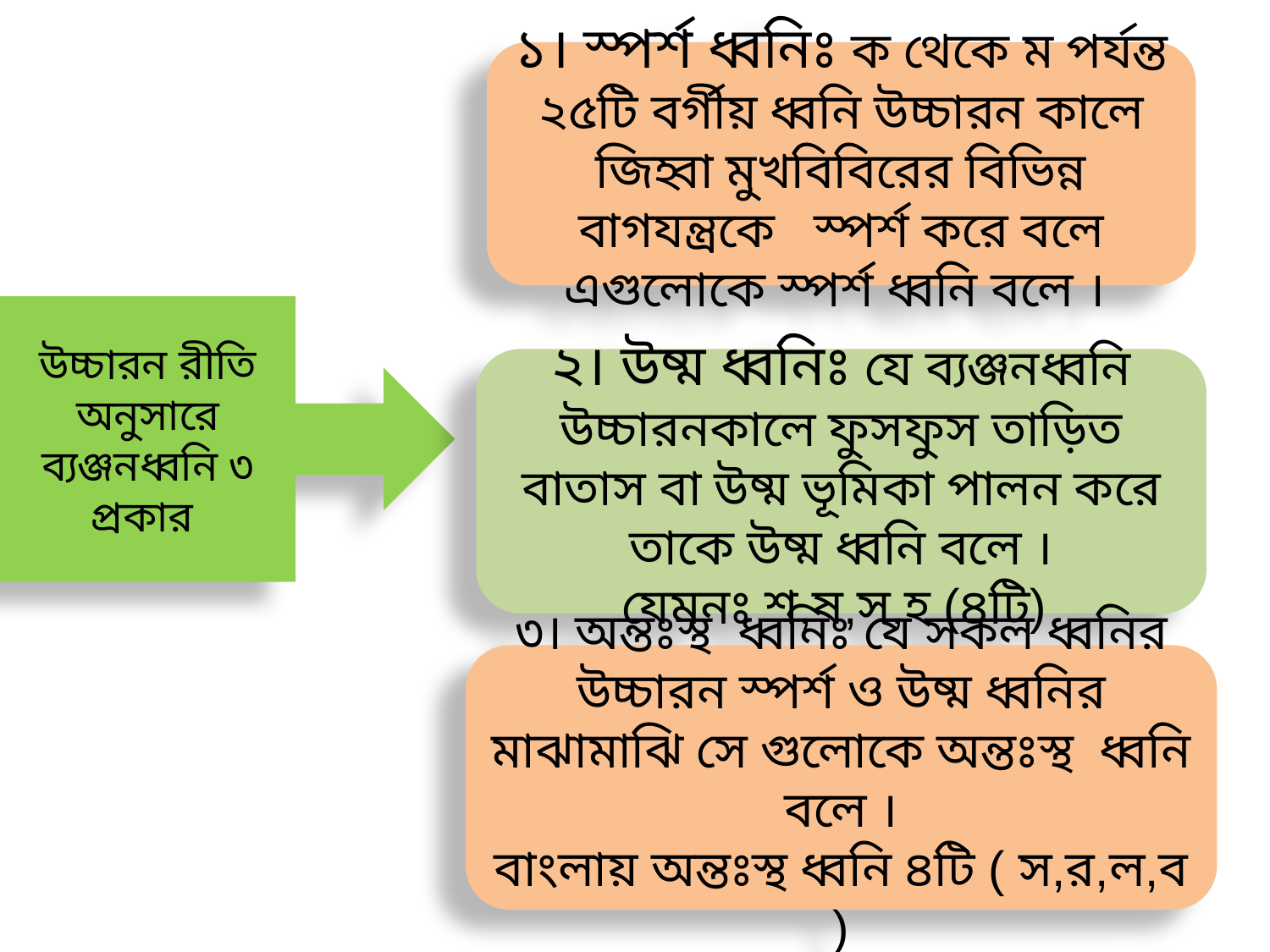

১। স্পর্শ ধ্বনিঃ ক থেকে ম পর্যন্ত ২৫টি বর্গীয় ধ্বনি উচ্চারন কালে জিহ্বা মুখবিবিরের বিভিন্ন বাগযন্ত্রকে   স্পর্শ করে বলে এগুলোকে স্পর্শ ধ্বনি বলে ।
উচ্চারন রীতি অনুসারে ব্যঞ্জনধ্বনি ৩ প্রকার
২। উষ্ম ধ্বনিঃ যে ব্যঞ্জনধ্বনি উচ্চারনকালে ফুসফুস তাড়িত বাতাস বা উষ্ম ভূমিকা পালন করে তাকে উষ্ম ধ্বনি বলে ।
যেমনঃ শ,ষ,স,হ (৪টি)
৩। অন্তঃস্থ  ধ্বনিঃ যে সকল ধ্বনির উচ্চারন স্পর্শ ও উষ্ম ধ্বনির মাঝামাঝি সে গুলোকে অন্তঃস্থ  ধ্বনি বলে ।
বাংলায় অন্তঃস্থ ধ্বনি ৪টি ( স,র,ল,ব )